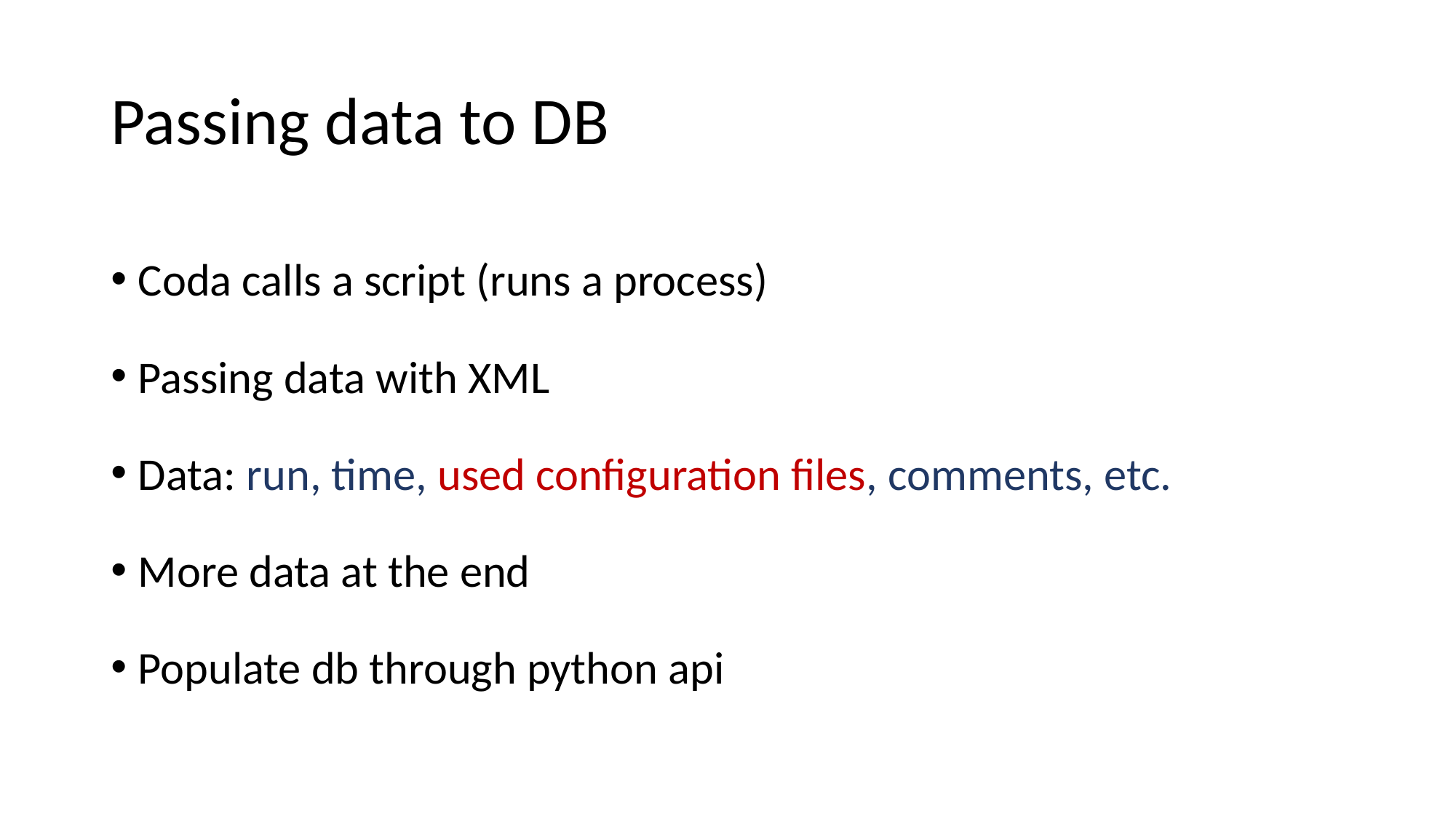

# Passing data to DB
Coda calls a script (runs a process)
Passing data with XML
Data: run, time, used configuration files, comments, etc.
More data at the end
Populate db through python api